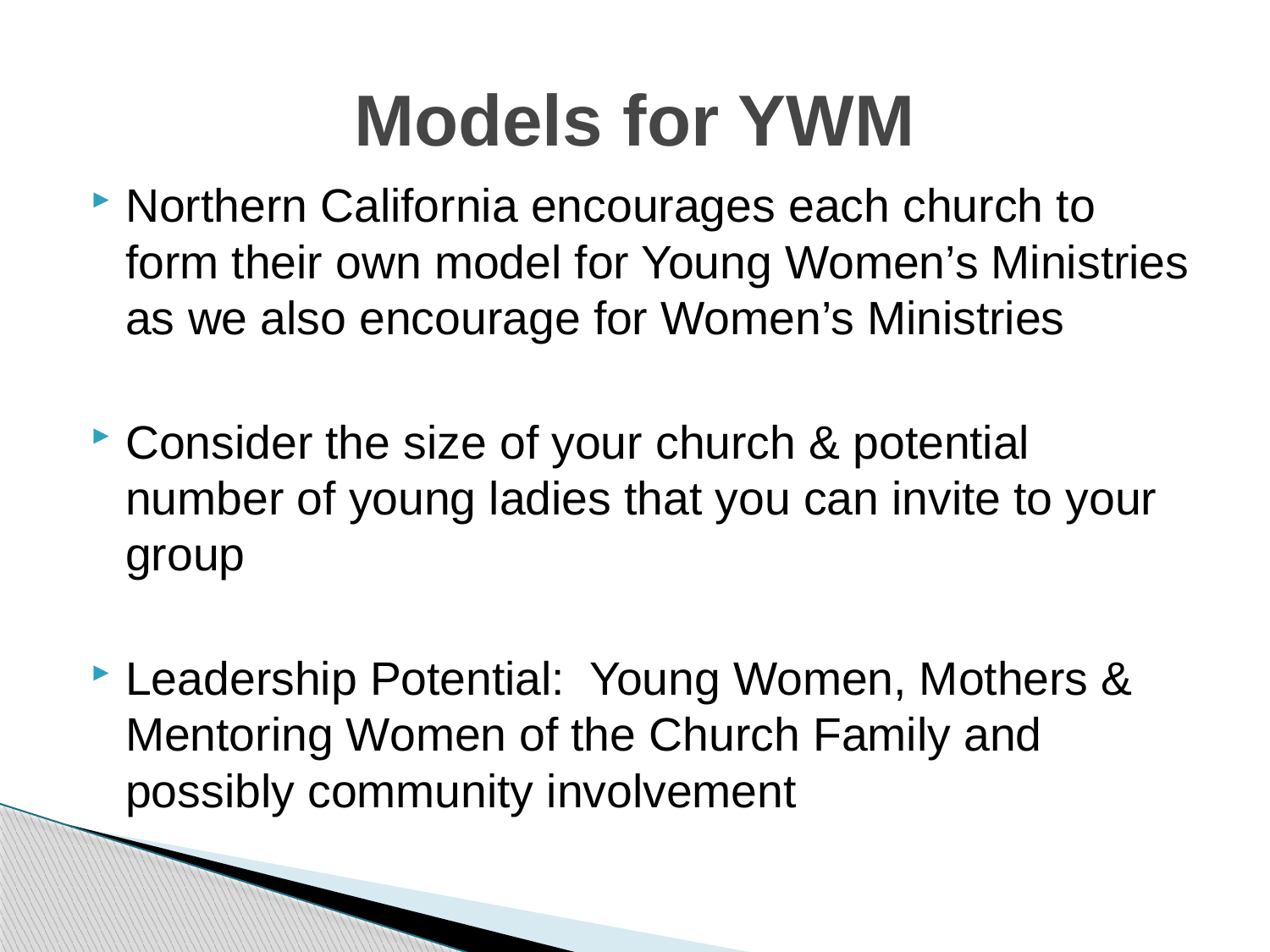

# Models for YWM
Northern California encourages each church to form their own model for Young Women’s Ministries as we also encourage for Women’s Ministries

Consider the size of your church & potential number of young ladies that you can invite to your group

Leadership Potential:  Young Women, Mothers & Mentoring Women of the Church Family and possibly community involvement